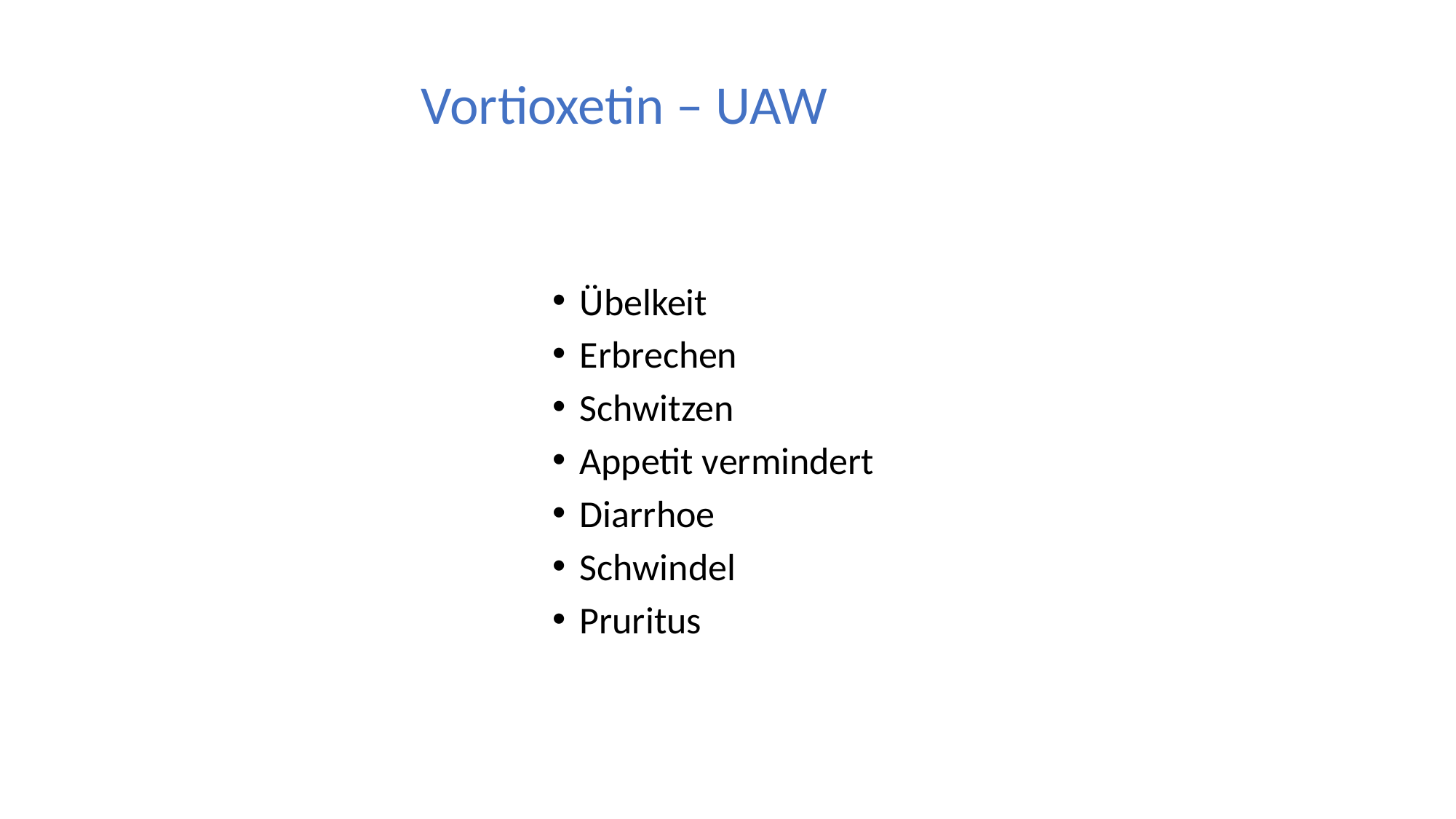

# Vortioxetin – UAW
Übelkeit
Erbrechen
Schwitzen
Appetit vermindert
Diarrhoe
Schwindel
Pruritus